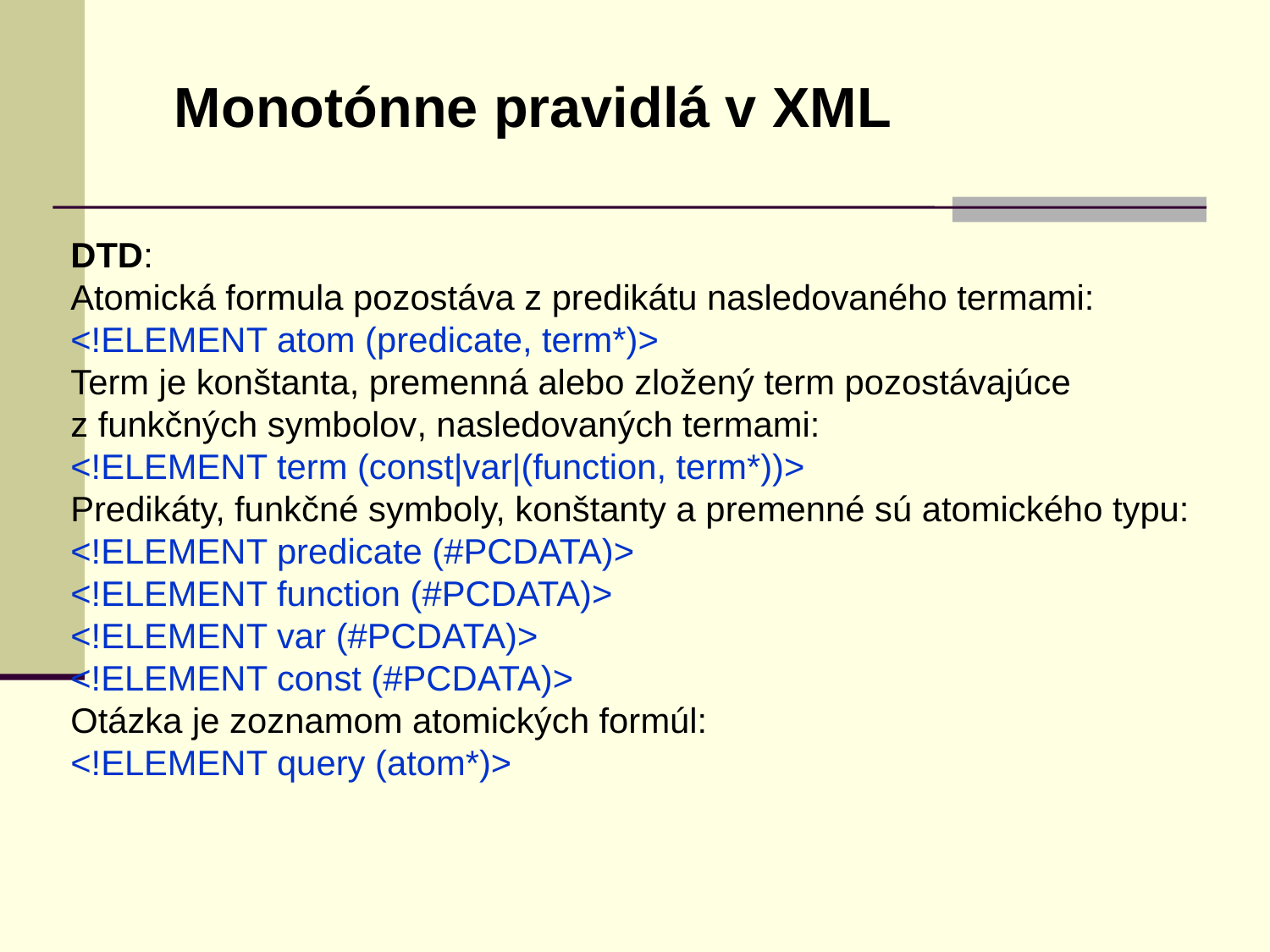

Monotónne pravidlá v XML
DTD:
Atomická formula pozostáva z predikátu nasledovaného termami:
<!ELEMENT atom (predicate, term*)>
Term je konštanta, premenná alebo zložený term pozostávajúce
z funkčných symbolov, nasledovaných termami:
<!ELEMENT term (const|var|(function, term*))>
Predikáty, funkčné symboly, konštanty a premenné sú atomického typu:
<!ELEMENT predicate (#PCDATA)>
<!ELEMENT function (#PCDATA)>
<!ELEMENT var (#PCDATA)>
<!ELEMENT const (#PCDATA)>
Otázka je zoznamom atomických formúl:
<!ELEMENT query (atom*)>